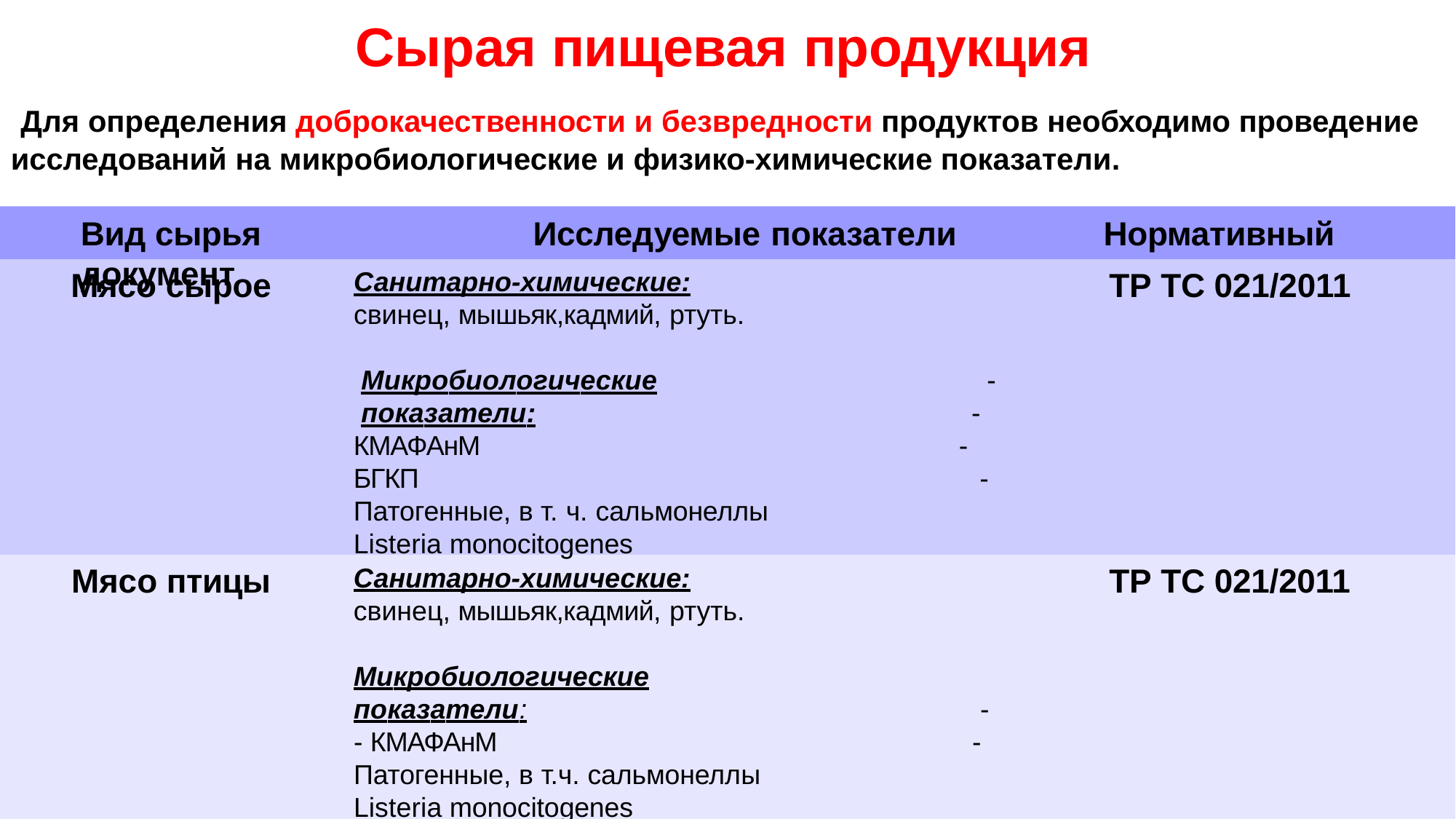

# Сырая пищевая продукция
Для определения доброкачественности и безвредности продуктов необходимо проведение
исследований на микробиологические и физико-химические показатели.

Вид сырья	Исследуемые показатели	Нормативный документ

Мясо сырое
ТР ТС 021/2011
Санитарно-химические:
свинец, мышьяк,кадмий, ртуть.
Микробиологические показатели:
КМАФАнМ
БГКП
Патогенные, в т. ч. сальмонеллы
Listeria monocitogenes
-
-
-
-
Мясо птицы
ТР ТС 021/2011
Санитарно-химические:
свинец, мышьяк,кадмий, ртуть.
Микробиологические показатели:
- КМАФАнМ
Патогенные, в т.ч. сальмонеллы
Listeria monocitogenes
-
-